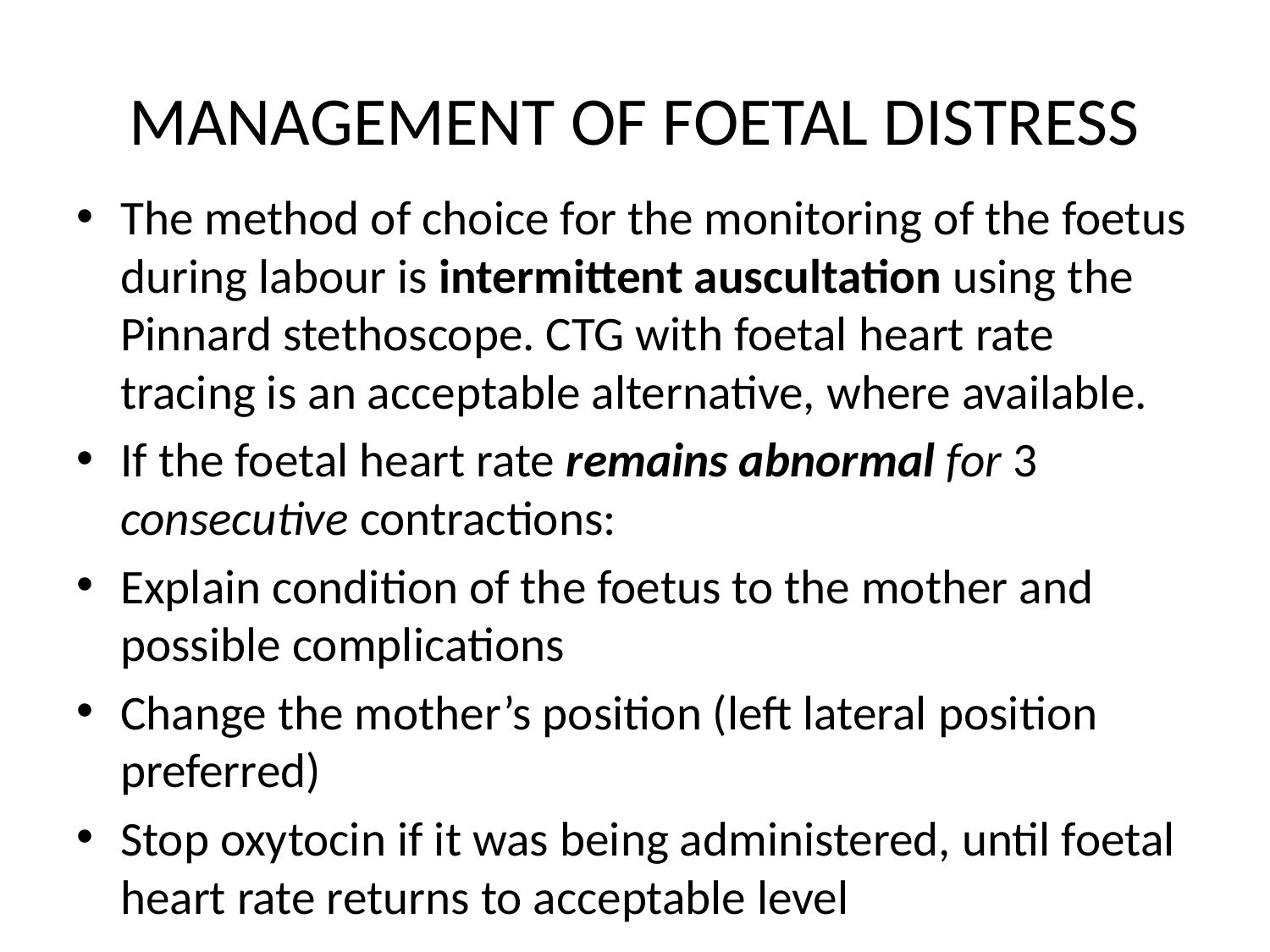

# MANAGEMENT OF FOETAL DISTRESS
The method of choice for the monitoring of the foetus during labour is intermittent auscultation using the Pinnard stethoscope. CTG with foetal heart rate tracing is an acceptable alternative, where available.
If the foetal heart rate remains abnormal for 3 consecutive contractions:
Explain condition of the foetus to the mother and possible complications
Change the mother’s position (left lateral position preferred)
Stop oxytocin if it was being administered, until foetal heart rate returns to acceptable level